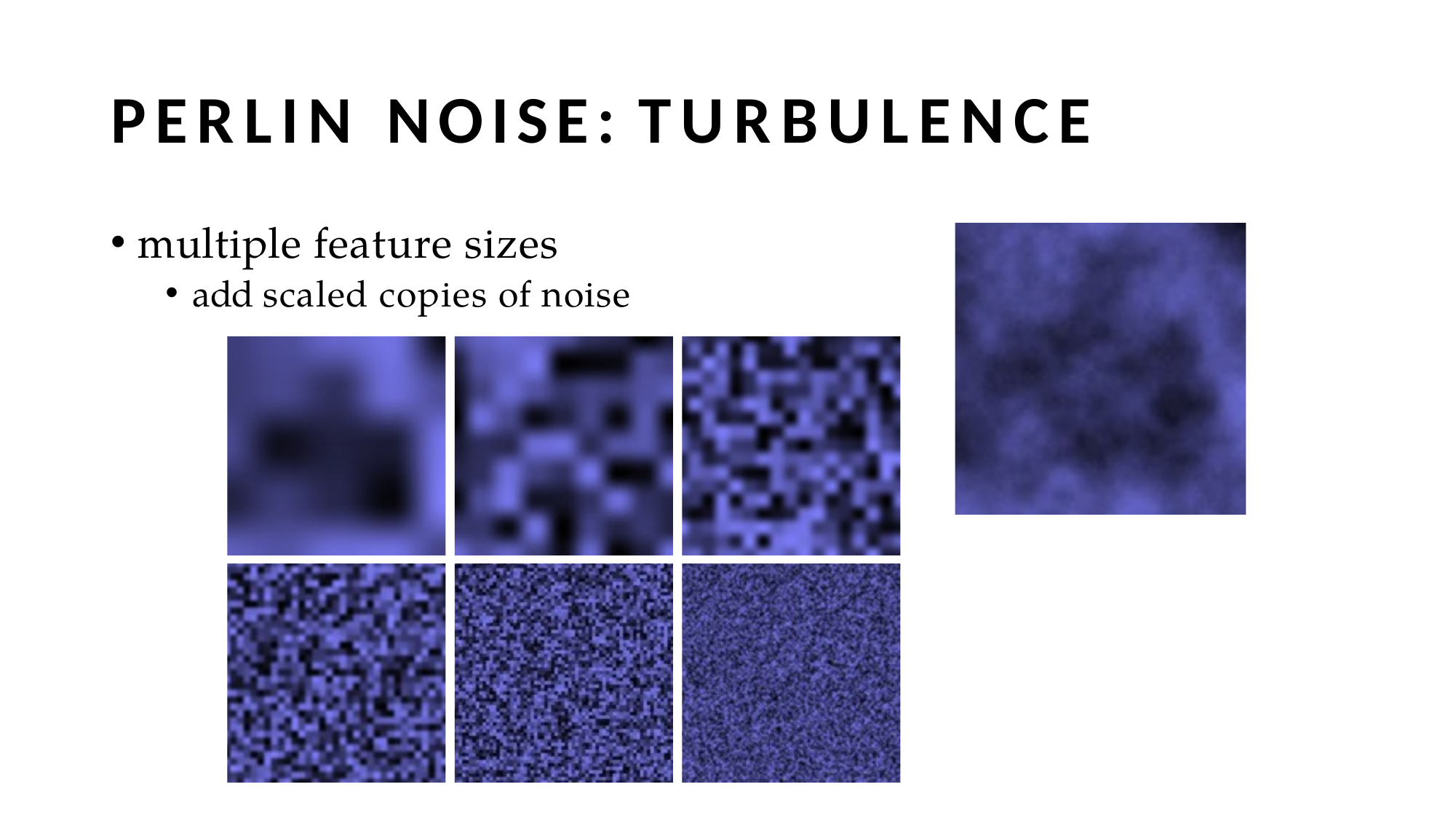

# PERLIN NOISE: TURBULENCE
multiple feature sizes
add scaled copies of noise